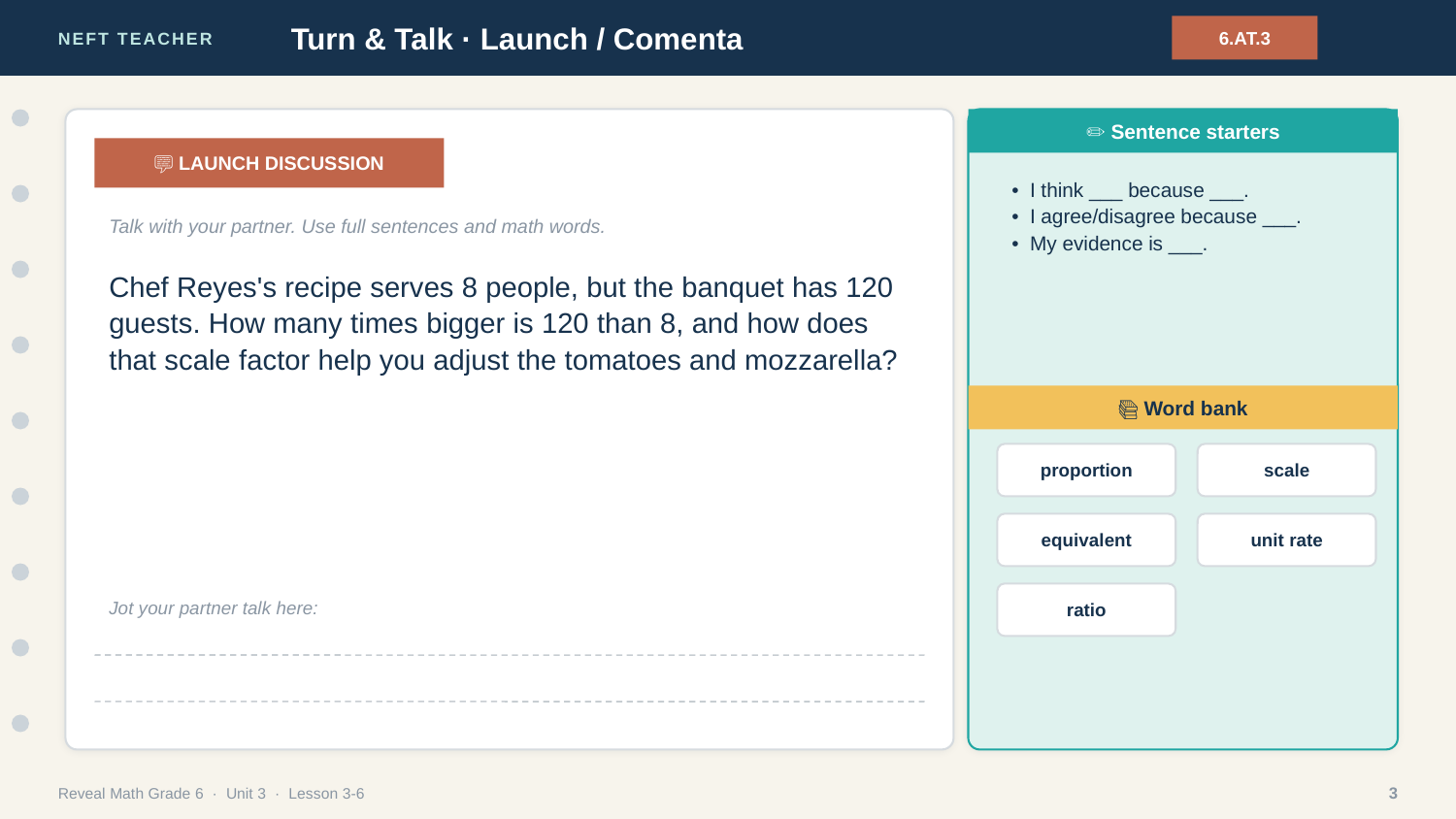

NEFT TEACHER
Turn & Talk · Launch / Comenta
6.AT.3

✏️ Sentence starters
💬 LAUNCH DISCUSSION
•  I think ___ because ___.
•  I agree/disagree because ___.
•  My evidence is ___.

Talk with your partner. Use full sentences and math words.
Chef Reyes's recipe serves 8 people, but the banquet has 120 guests. How many times bigger is 120 than 8, and how does that scale factor help you adjust the tomatoes and mozzarella?

📚 Word bank

proportion
scale

equivalent
unit rate

ratio
Jot your partner talk here:

Reveal Math Grade 6  ·  Unit 3  ·  Lesson 3-6
3